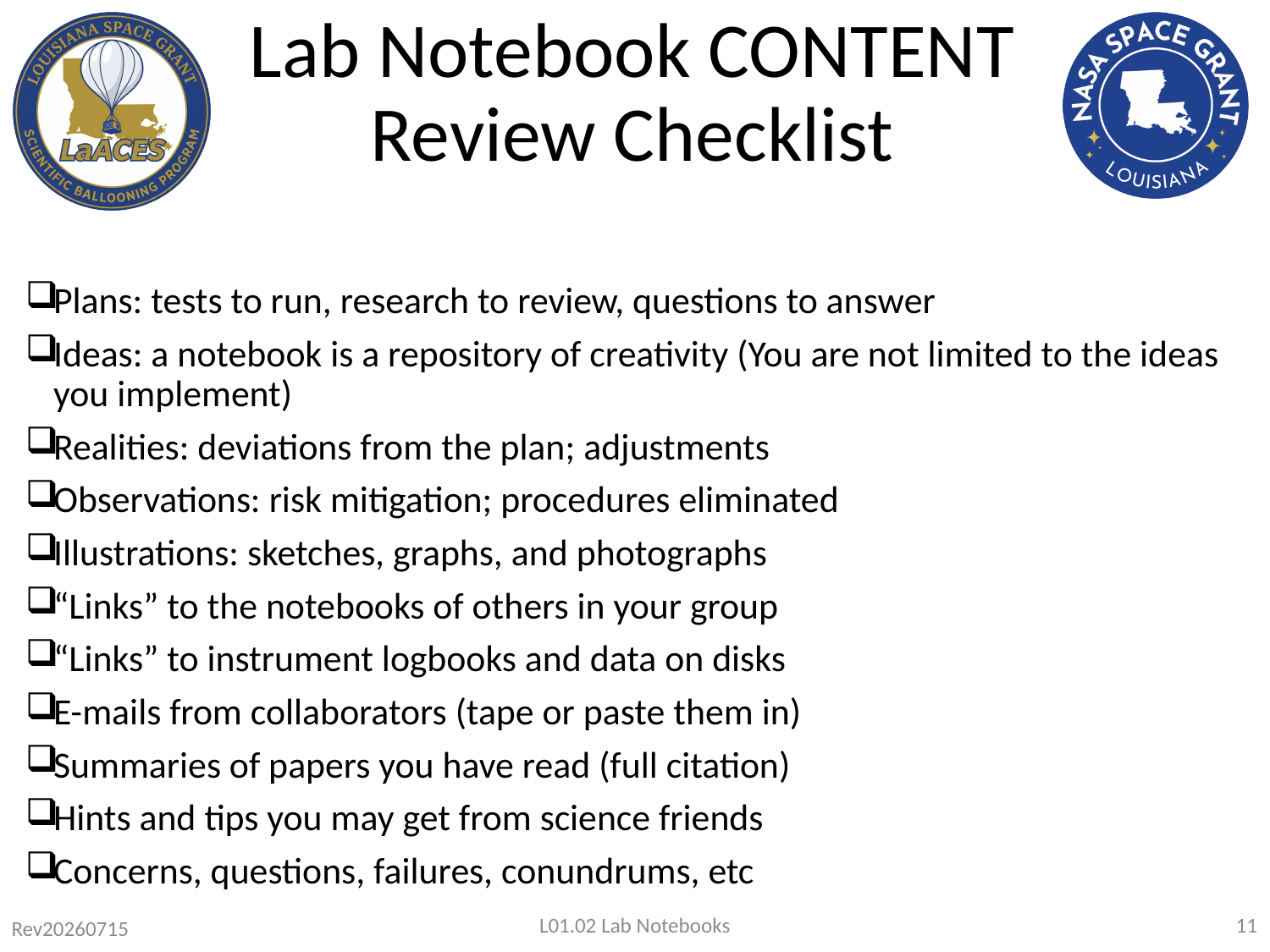

# Lab Notebook CONTENT Review Checklist

Plans: tests to run, research to review, questions to answer
Ideas: a notebook is a repository of creativity (You are not limited to the ideas you implement)
Realities: deviations from the plan; adjustments
Observations: risk mitigation; procedures eliminated
Illustrations: sketches, graphs, and photographs
“Links” to the notebooks of others in your group
“Links” to instrument logbooks and data on disks
E-mails from collaborators (tape or paste them in)
Summaries of papers you have read (full citation)
Hints and tips you may get from science friends
Concerns, questions, failures, conundrums, etc

L01.02 Lab Notebooks
11
Rev20260715